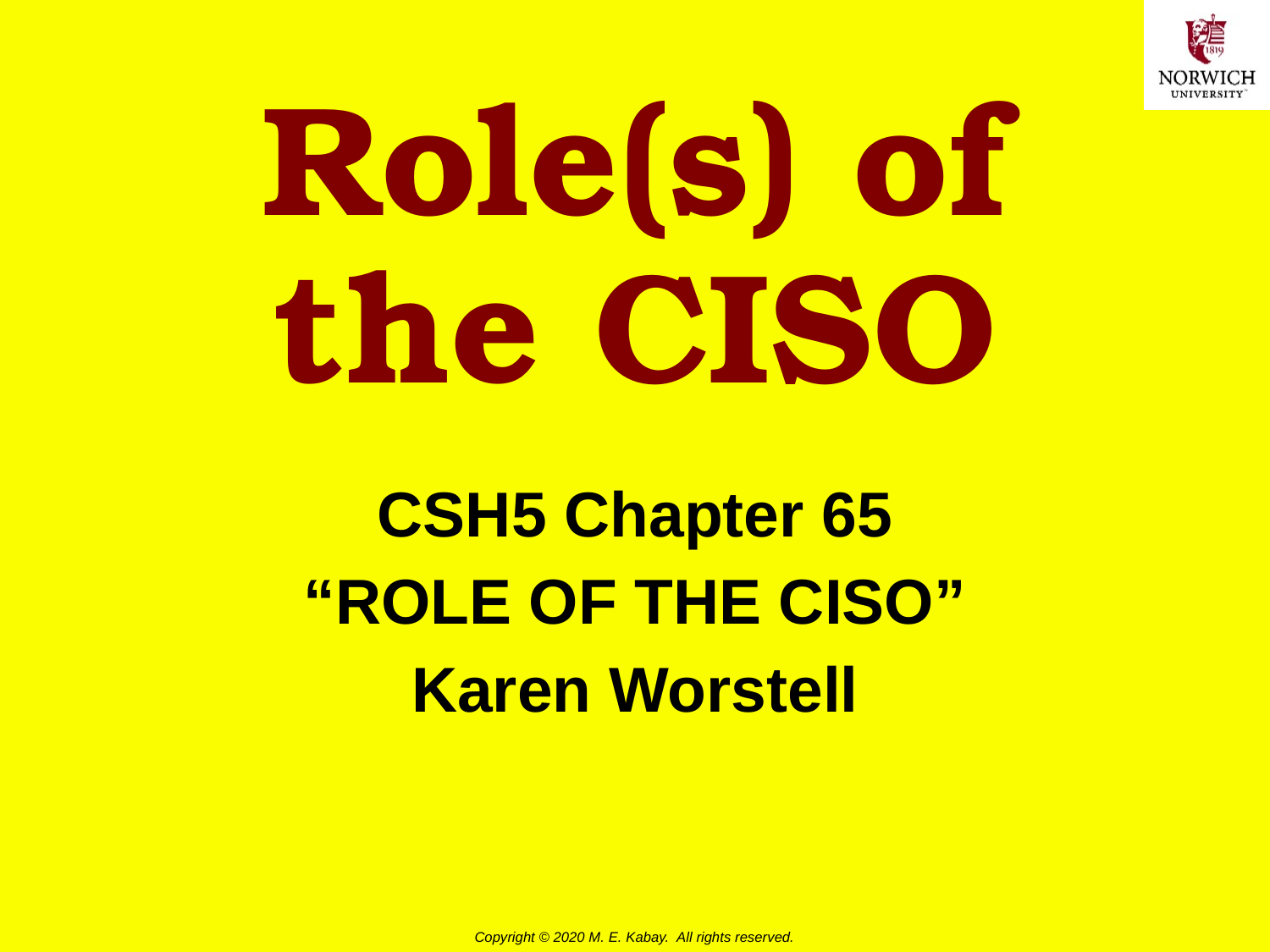

# Role(s) of the CISO
CSH5 Chapter 65
“ROLE OF THE CISO”
Karen Worstell